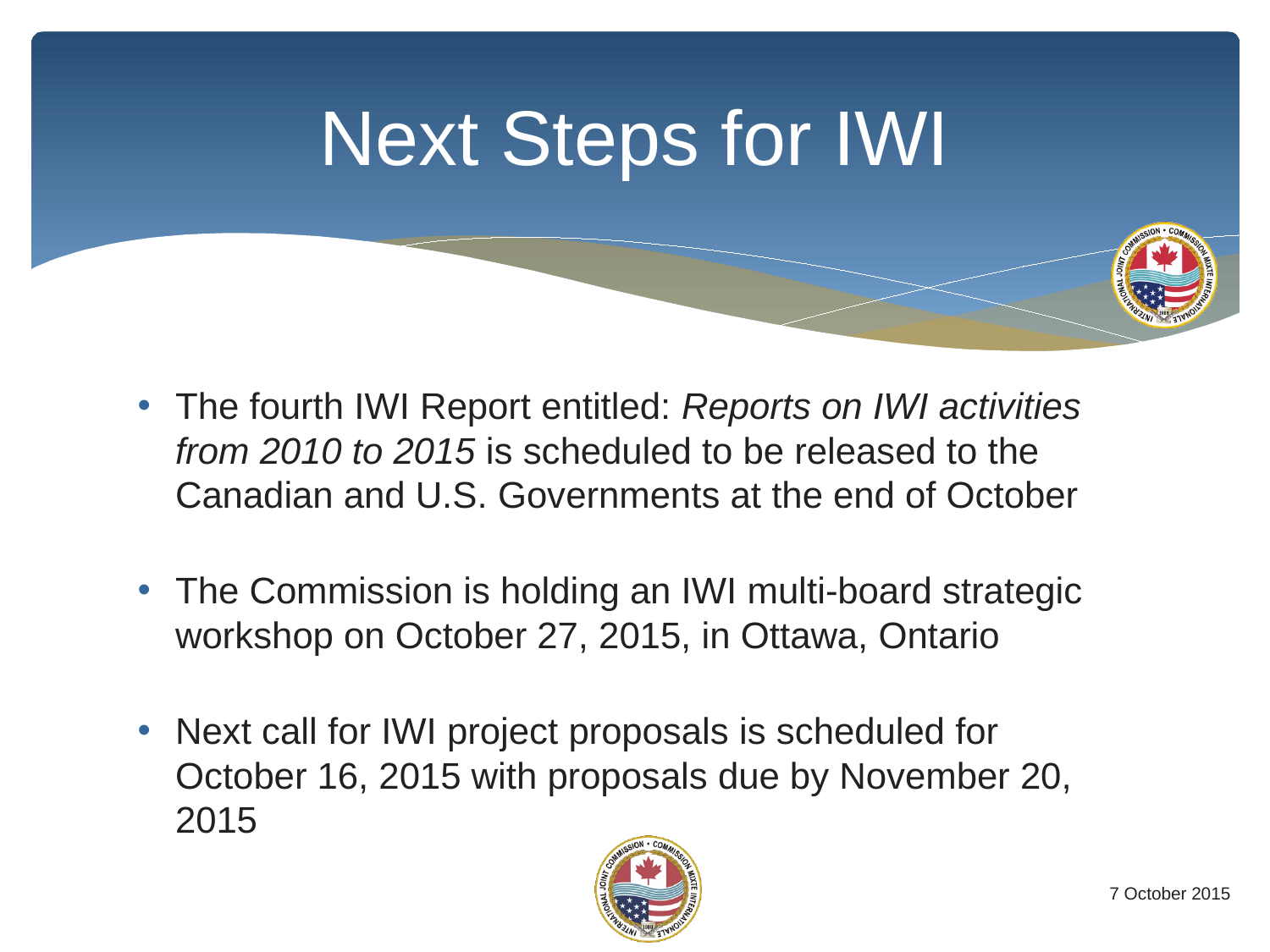

# Next Steps for IWI
The fourth IWI Report entitled: Reports on IWI activities from 2010 to 2015 is scheduled to be released to the Canadian and U.S. Governments at the end of October
The Commission is holding an IWI multi-board strategic workshop on October 27, 2015, in Ottawa, Ontario
Next call for IWI project proposals is scheduled for October 16, 2015 with proposals due by November 20, 2015
15
7 October 2015